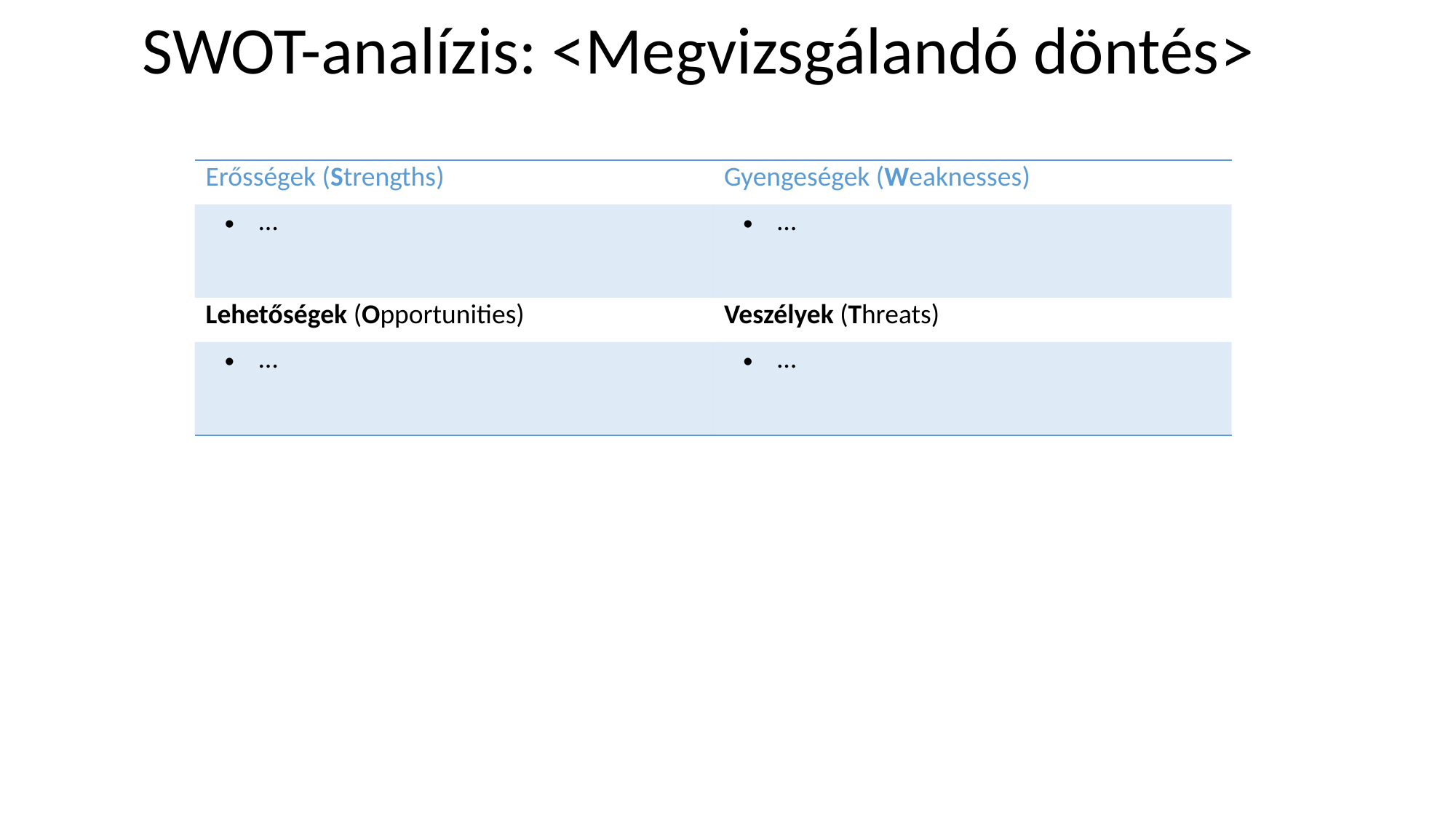

# SWOT-analízis: <Megvizsgálandó döntés>
| Erősségek (Strengths) | Gyengeségek (Weaknesses) |
| --- | --- |
| … | … |
| Lehetőségek (Opportunities) | Veszélyek (Threats) |
| … | … |